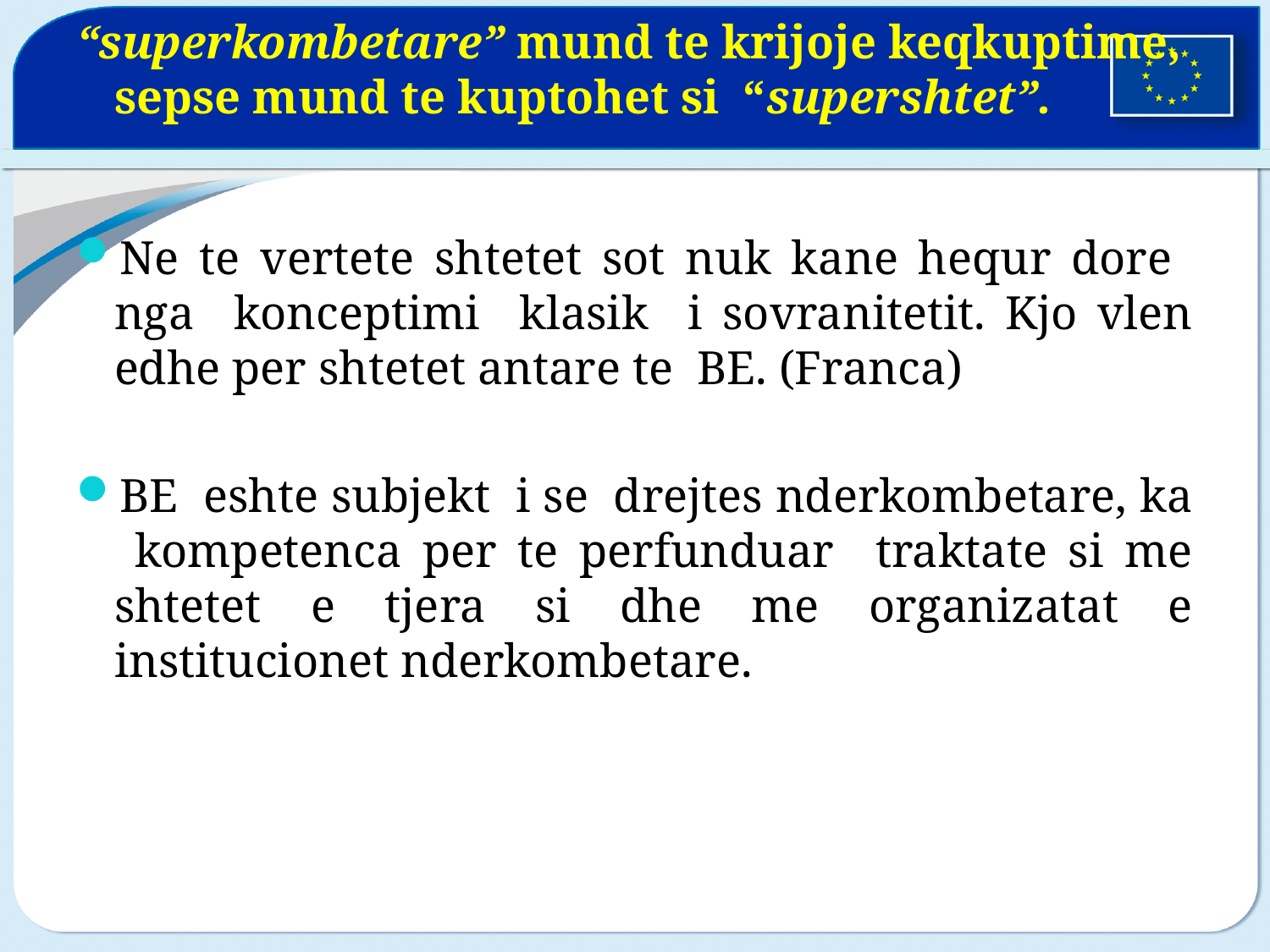

# “superkombetare” mund te krijoje keqkuptime, sepse mund te kuptohet si  “supershtet”.
Ne te vertete shtetet sot nuk kane hequr dore  nga  konceptimi  klasik  i sovranitetit. Kjo vlen edhe per shtetet antare te  BE. (Franca)

BE  eshte subjekt  i se  drejtes nderkombetare, ka  kompetenca per te perfunduar  traktate si me shtetet e tjera si dhe me organizatat e institucionet nderkombetare.